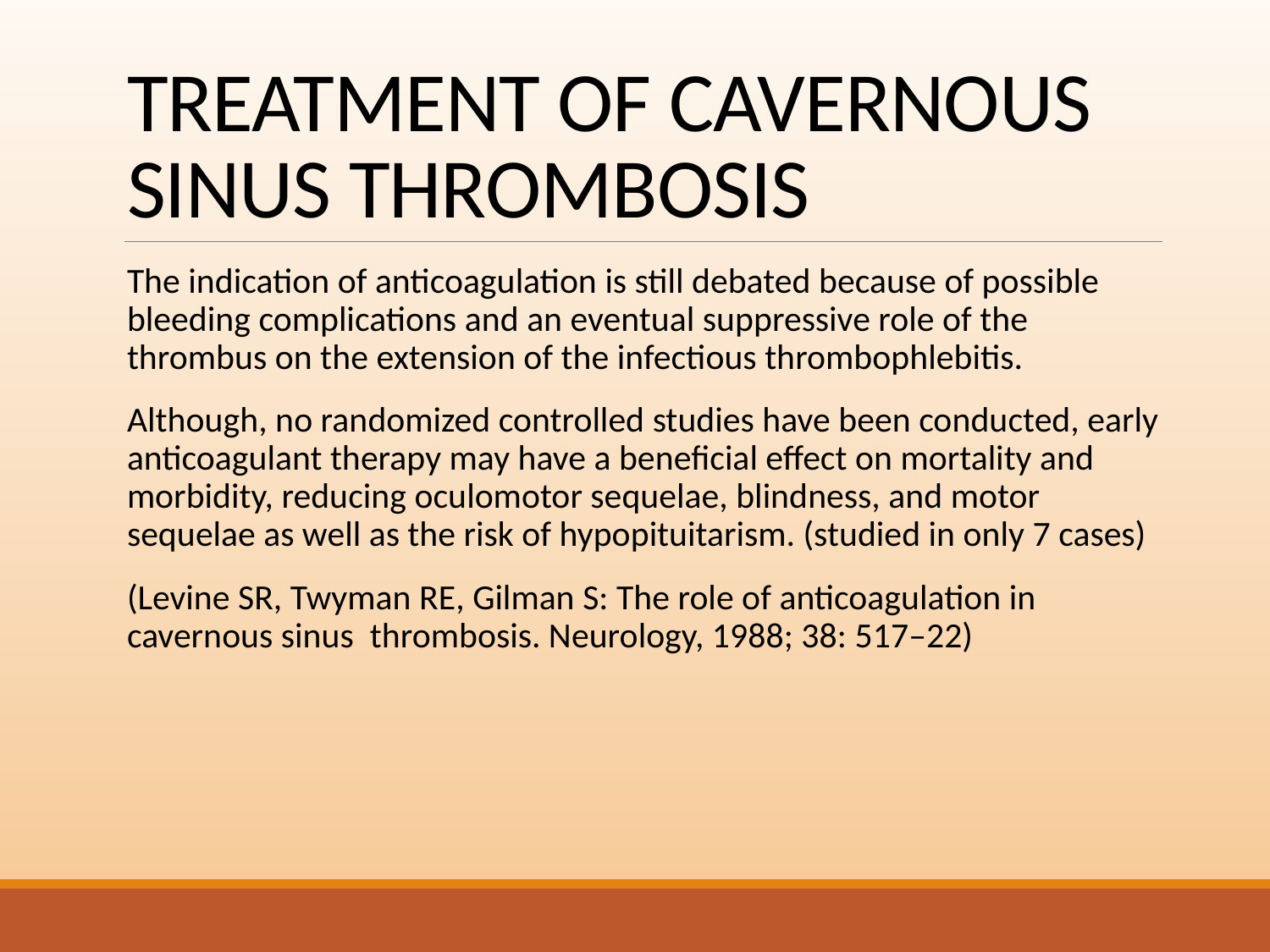

# TREATMENT OF CAVERNOUS SINUS THROMBOSIS
The indication of anticoagulation is still debated because of possible bleeding complications and an eventual suppressive role of the thrombus on the extension of the infectious thrombophlebitis.
Although, no randomized controlled studies have been conducted, early anticoagulant therapy may have a beneficial effect on mortality and morbidity, reducing oculomotor sequelae, blindness, and motor sequelae as well as the risk of hypopituitarism. (studied in only 7 cases)
(Levine SR, Twyman RE, Gilman S: The role of anticoagulation in cavernous sinus  thrombosis. Neurology, 1988; 38: 517–22)